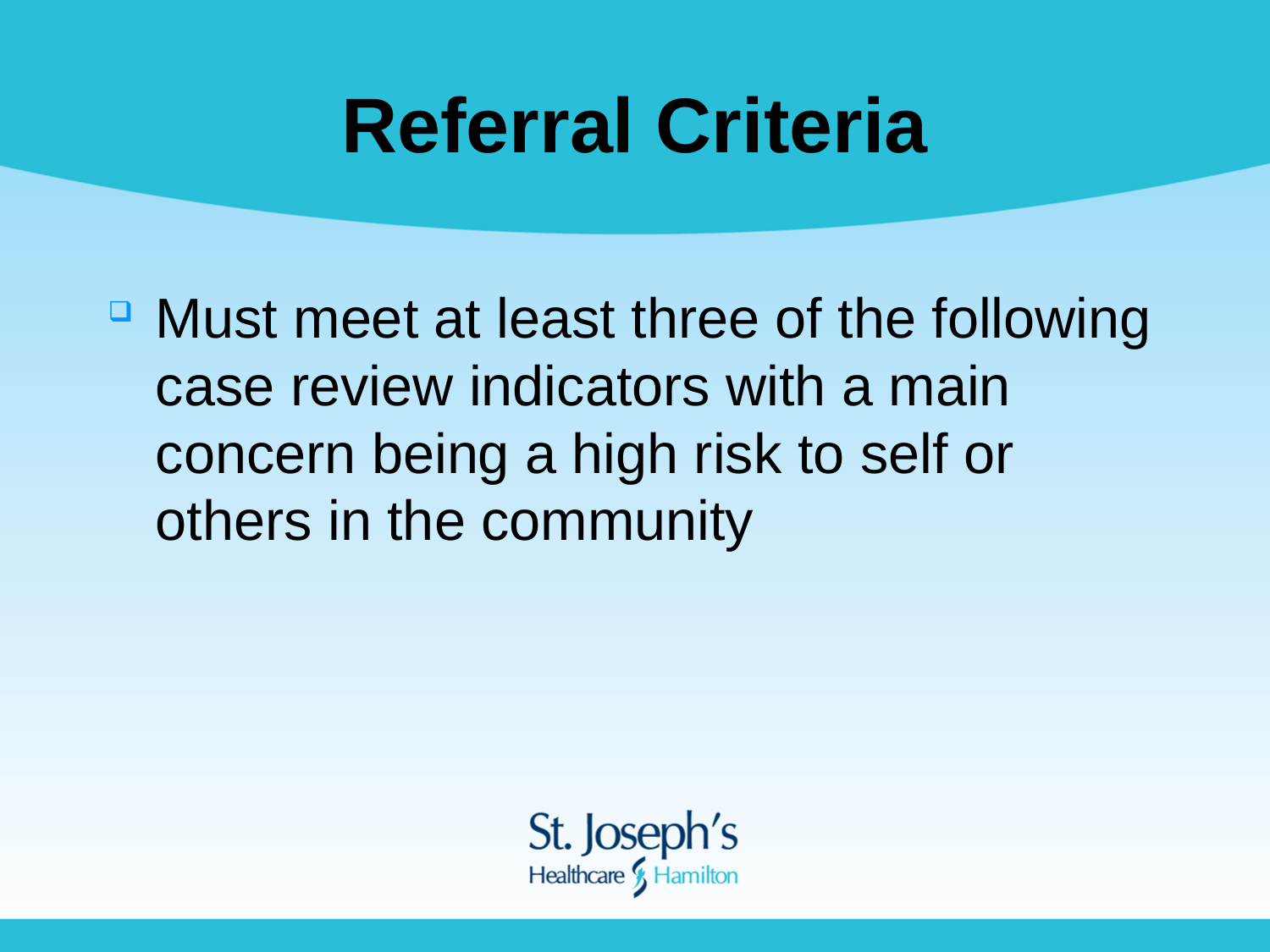

# Referral Criteria
Must meet at least three of the following case review indicators with a main concern being a high risk to self or others in the community